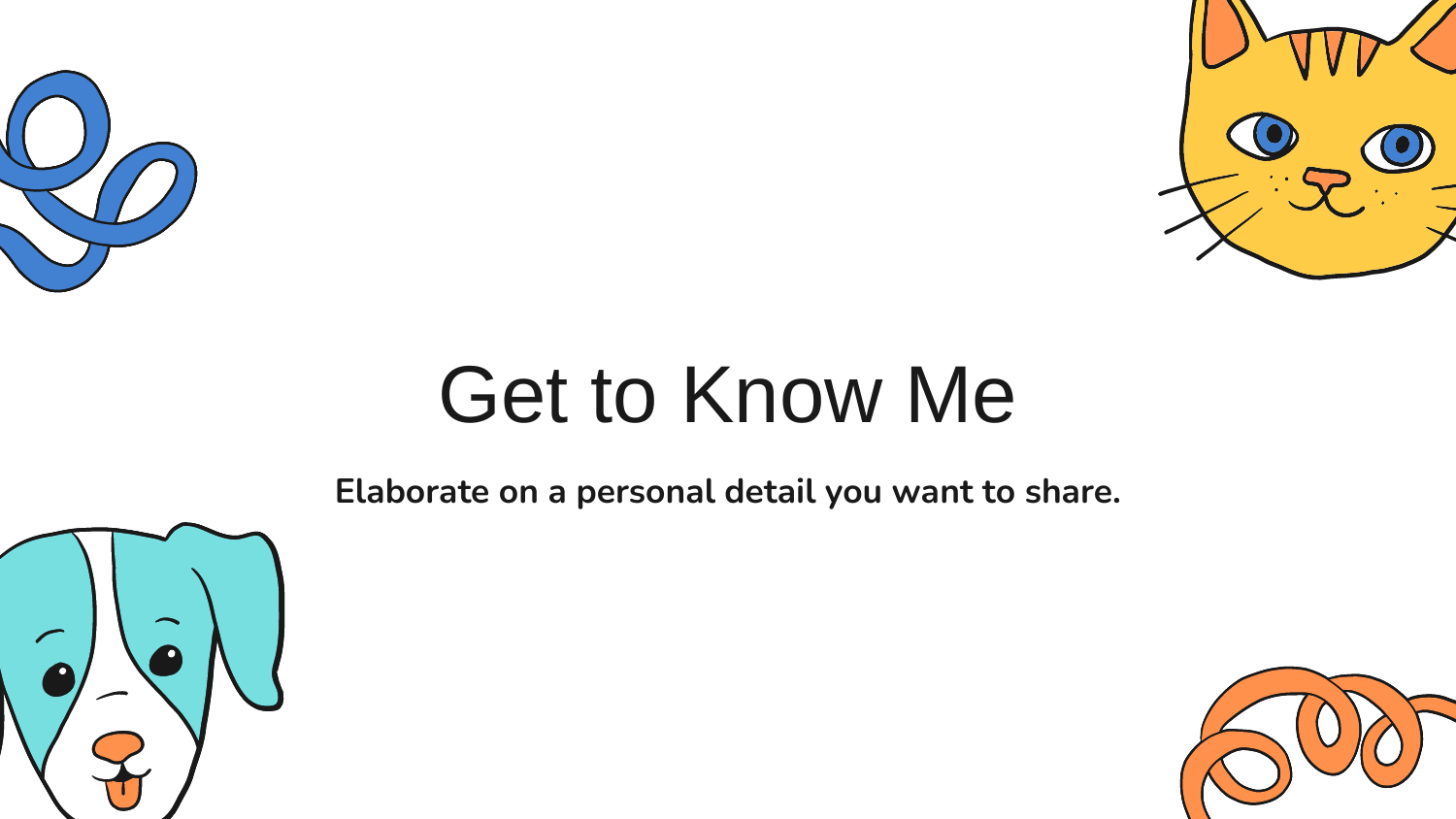

Get to Know Me
Elaborate on a personal detail you want to share.